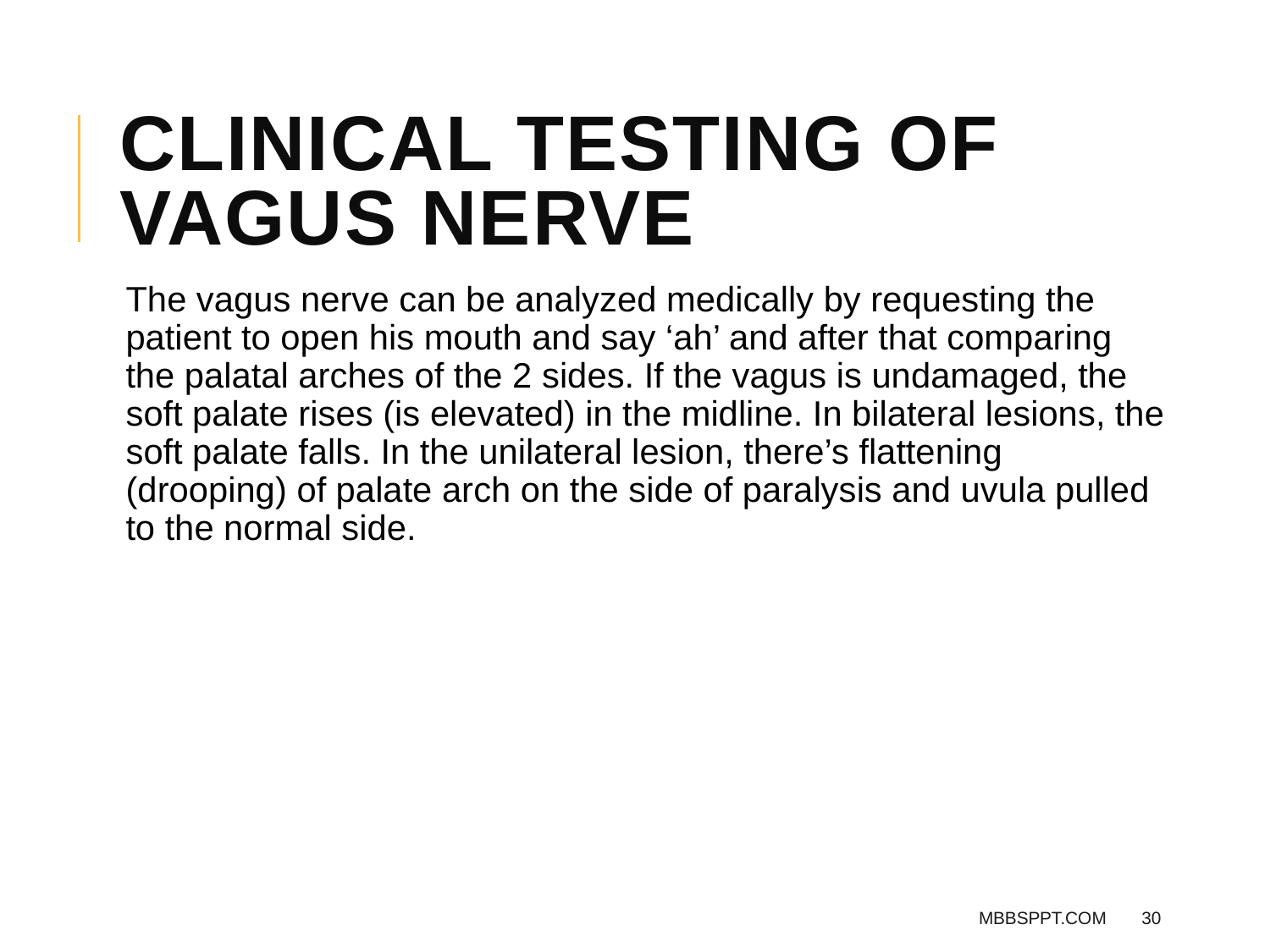

CLINICAL TESTING OF VAGUS NERVE
The vagus nerve can be analyzed medically by requesting the patient to open his mouth and say ‘ah’ and after that comparing the palatal arches of the 2 sides. If the vagus is undamaged, the soft palate rises (is elevated) in the midline. In bilateral lesions, the soft palate falls. In the unilateral lesion, there’s flattening (drooping) of palate arch on the side of paralysis and uvula pulled to the normal side.
MBBSPPT.COM
30